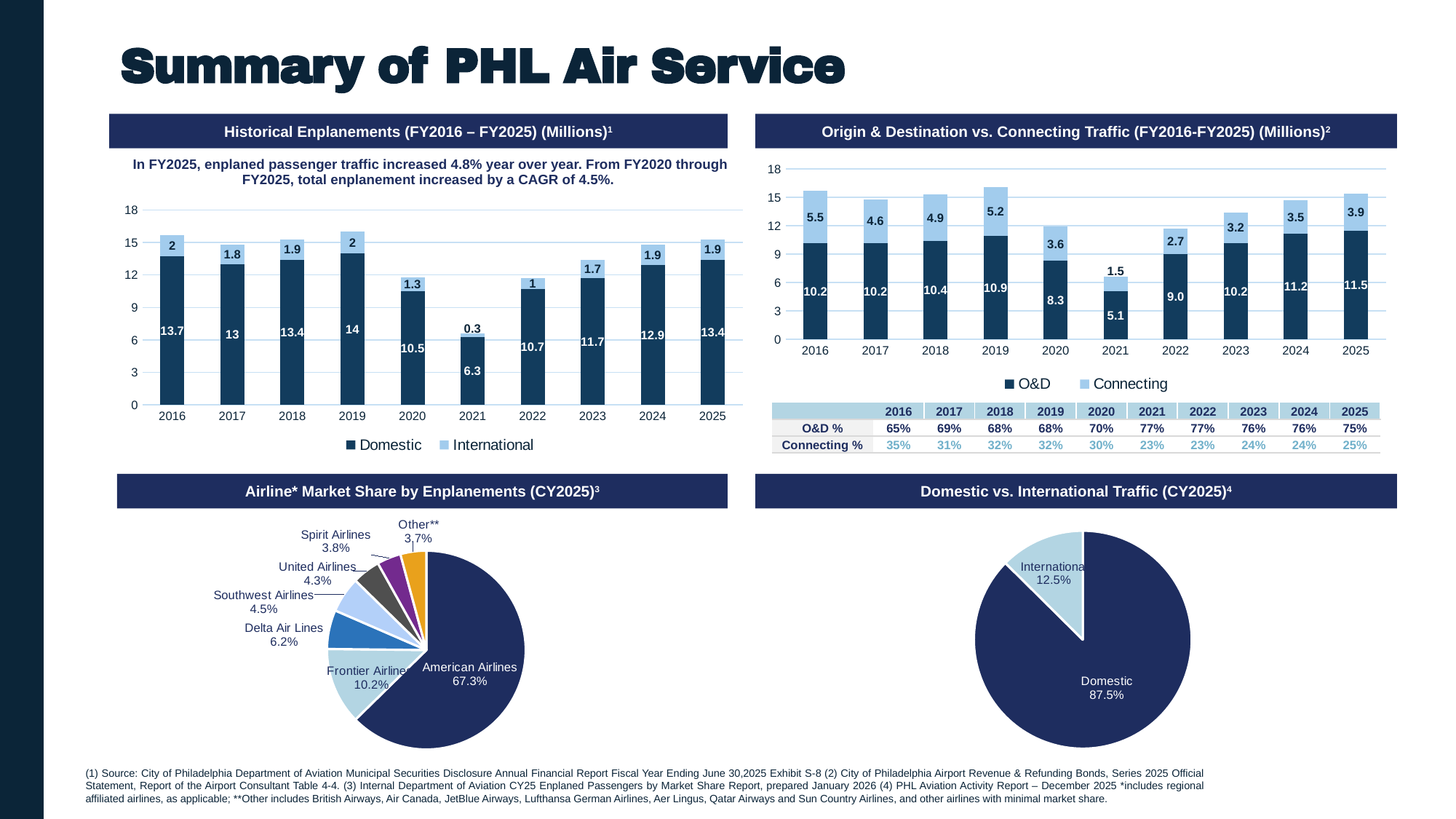

Summary of PHL Air Service
Historical Enplanements (FY2016 – FY2025) (Millions)1
Origin & Destination vs. Connecting Traffic (FY2016-FY2025) (Millions)2
| In FY2025, enplaned passenger traffic increased 4.8% year over year. From FY2020 through FY2025, total enplanement increased by a CAGR of 4.5%. |
| --- |

### Chart

| Category | O&D | Connecting |
|---|---|---|
| 2016 | 10.2 | 5.5 |
| 2017 | 10.2 | 4.6 |
| 2018 | 10.4 | 4.9 |
| 2019 | 10.9 | 5.2 |
| 2020 | 8.3 | 3.6 |
| 2021 | 5.1 | 1.5 |
| 2022 | 9.0 | 2.7 |
| 2023 | 10.2 | 3.2 |
| 2024 | 11.2 | 3.5 |
| 2025 | 11.5 | 3.9 |

### Chart

| Category | Domestic | International |
|---|---|---|
| 2016 | 13.7 | 2.0 |
| 2017 | 13.0 | 1.8 |
| 2018 | 13.4 | 1.9 |
| 2019 | 14.0 | 2.0 |
| 2020 | 10.5 | 1.3 |
| 2021 | 6.3 | 0.3 |
| 2022 | 10.7 | 1.0 |
| 2023 | 11.7 | 1.7 |
| 2024 | 12.9 | 1.9 |
| 2025 | 13.4 | 1.9 |
|  | 2016 | 2017 | 2018 | 2019 | 2020 | 2021 | 2022 | 2023 | 2024 | 2025 |
| --- | --- | --- | --- | --- | --- | --- | --- | --- | --- | --- |
| O&D % | 65% | 69% | 68% | 68% | 70% | 77% | 77% | 76% | 76% | 75% |
| Connecting % | 35% | 31% | 32% | 32% | 30% | 23% | 23% | 24% | 24% | 25% |
Airline* Market Share by Enplanements (CY2025)3
Domestic vs. International Traffic (CY2025)4

### Chart

| Category |  |
|---|---|
| Domestic | 12862407.0 |
| International | 1851100.0 |

### Chart

| Category |  |
|---|---|
| American Airlines | 9219031.0 |
| Frontier Airlines  | 1841003.0 |
| Spirit Airlines  | 933894.0 |
| Delta Air Lines  | 857208.0 |
| Southwest Airlines  | 669558.0 |
| United Airlines  | 572748.0 |
| Other** | 620065.0 |
(1) Source: City of Philadelphia Department of Aviation Municipal Securities Disclosure Annual Financial Report Fiscal Year Ending June 30,2025 Exhibit S-8 (2) City of Philadelphia Airport Revenue & Refunding Bonds, Series 2025 Official Statement, Report of the Airport Consultant Table 4-4. (3) Internal Department of Aviation CY25 Enplaned Passengers by Market Share Report, prepared January 2026 (4) PHL Aviation Activity Report – December 2025 *includes regional affiliated airlines, as applicable; **Other includes British Airways, Air Canada, JetBlue Airways, Lufthansa German Airlines, Aer Lingus, Qatar Airways and Sun Country Airlines, and other airlines with minimal market share.